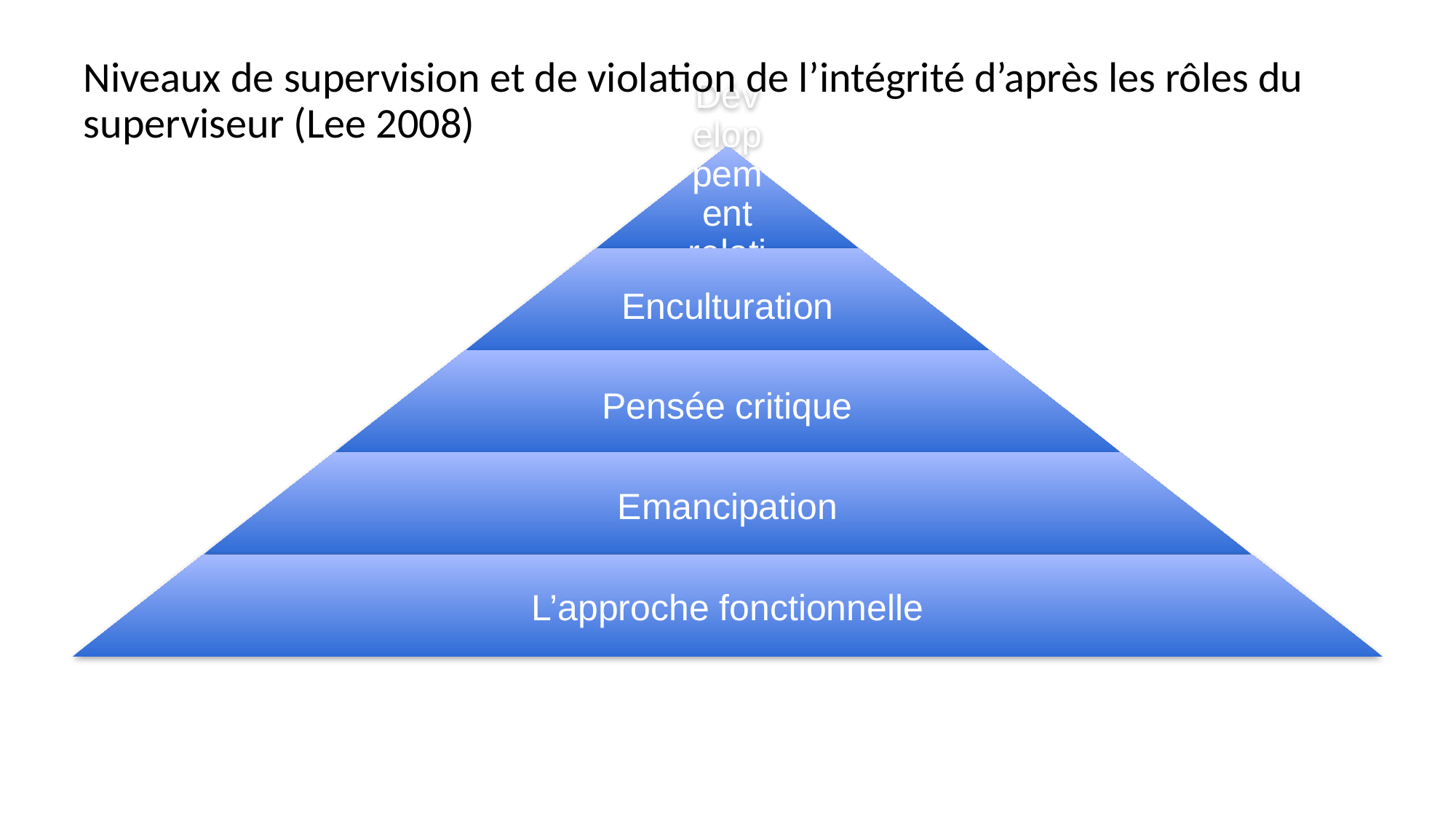

# Niveaux de supervision et de violation de l’intégrité d’après les rôles du superviseur (Lee 2008)
Développement relationnel
Enculturation
Pensée critique
Emancipation
L’approche fonctionnelle